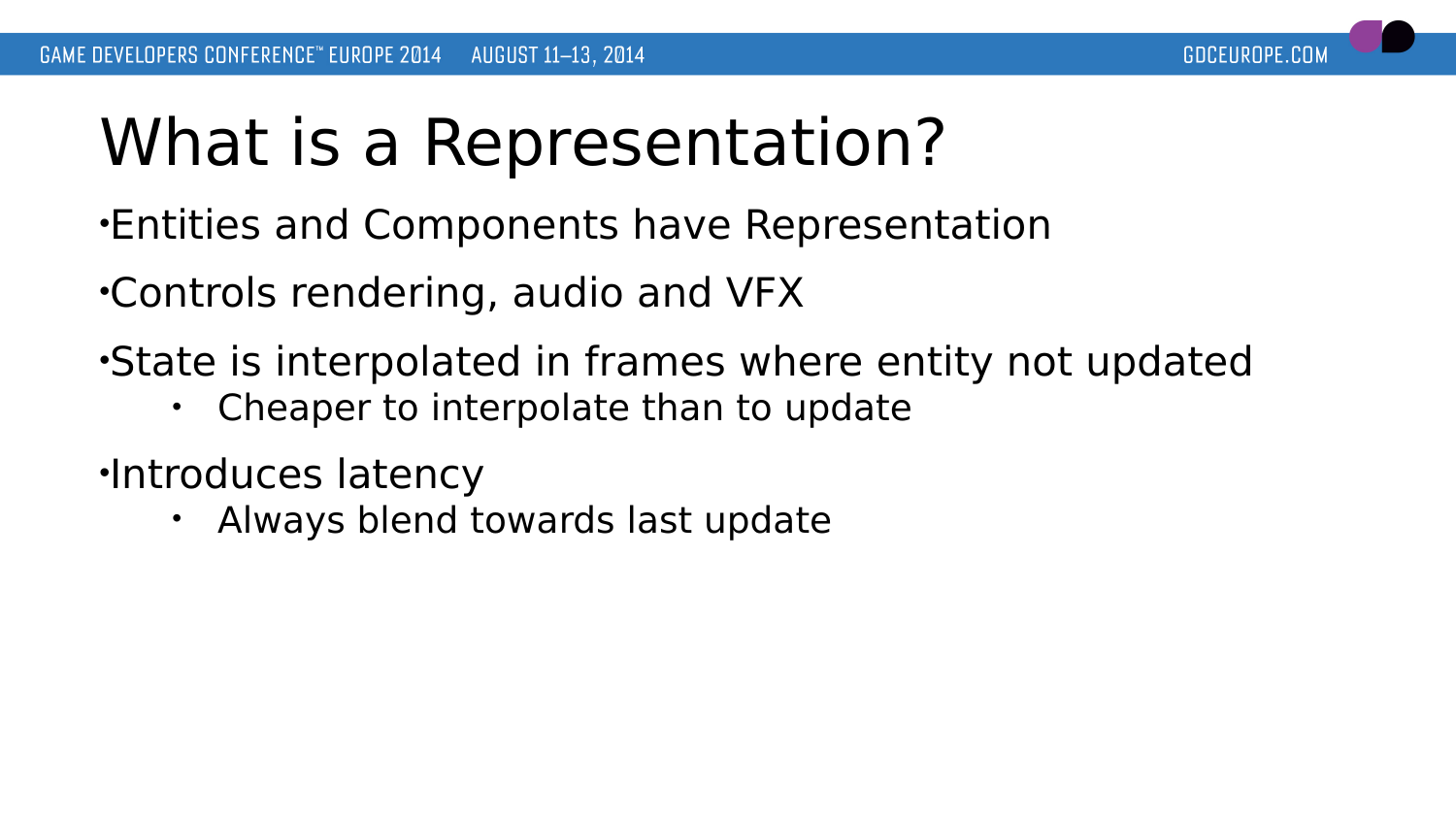

# What is a Representation?
Entities and Components have Representation
Controls rendering, audio and VFX
State is interpolated in frames where entity not updated
Cheaper to interpolate than to update
Introduces latency
Always blend towards last update